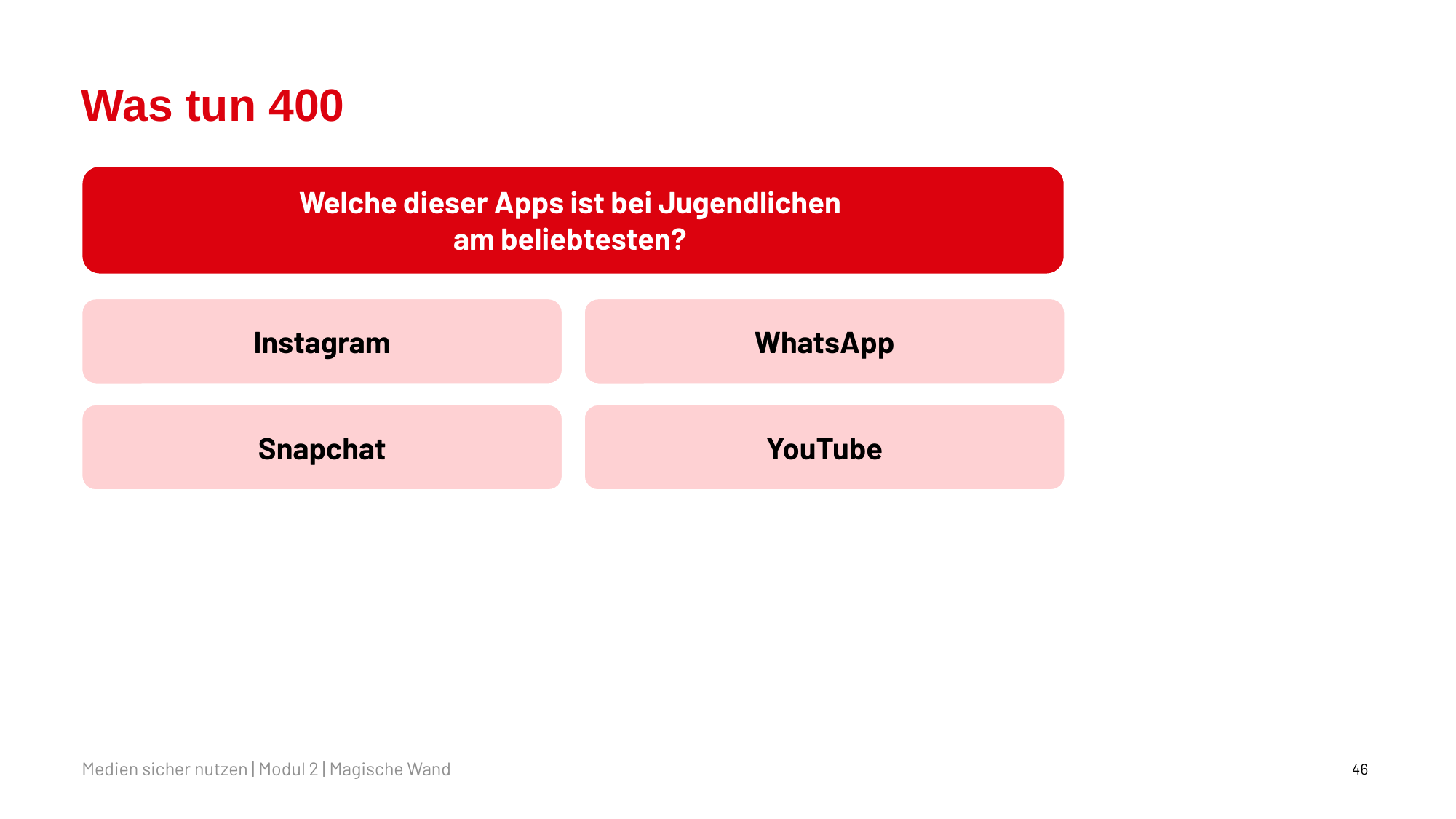

# Was tun 400
Welche dieser Apps ist bei Jugendlichen
am beliebtesten?
Instagram
WhatsApp
Snapchat
YouTube
46
Medien sicher nutzen | Modul 2 | Magische Wand